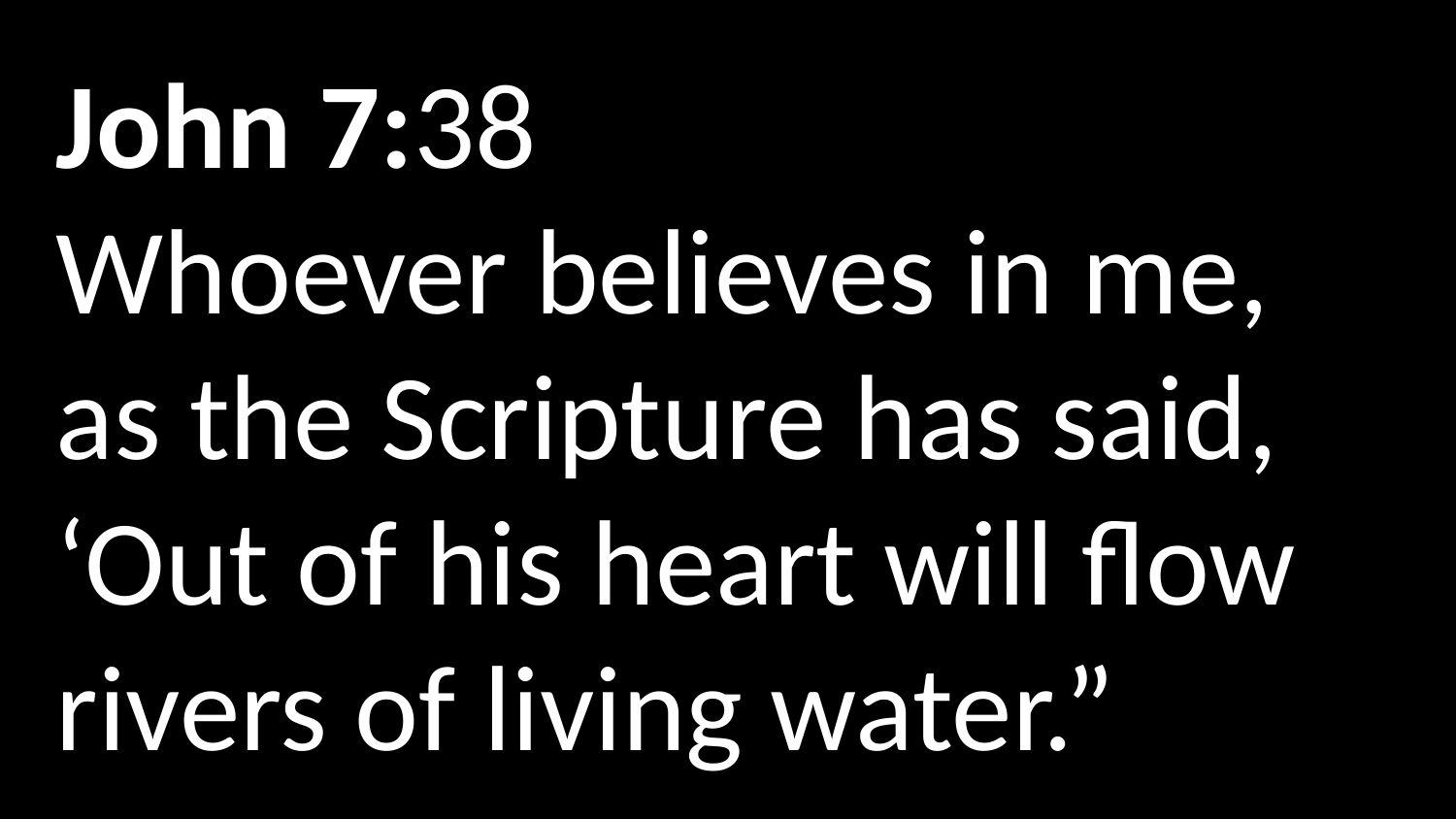

John 7:38
Whoever believes in me,  as the Scripture has said,  ‘Out of his heart will flow rivers of living water.”